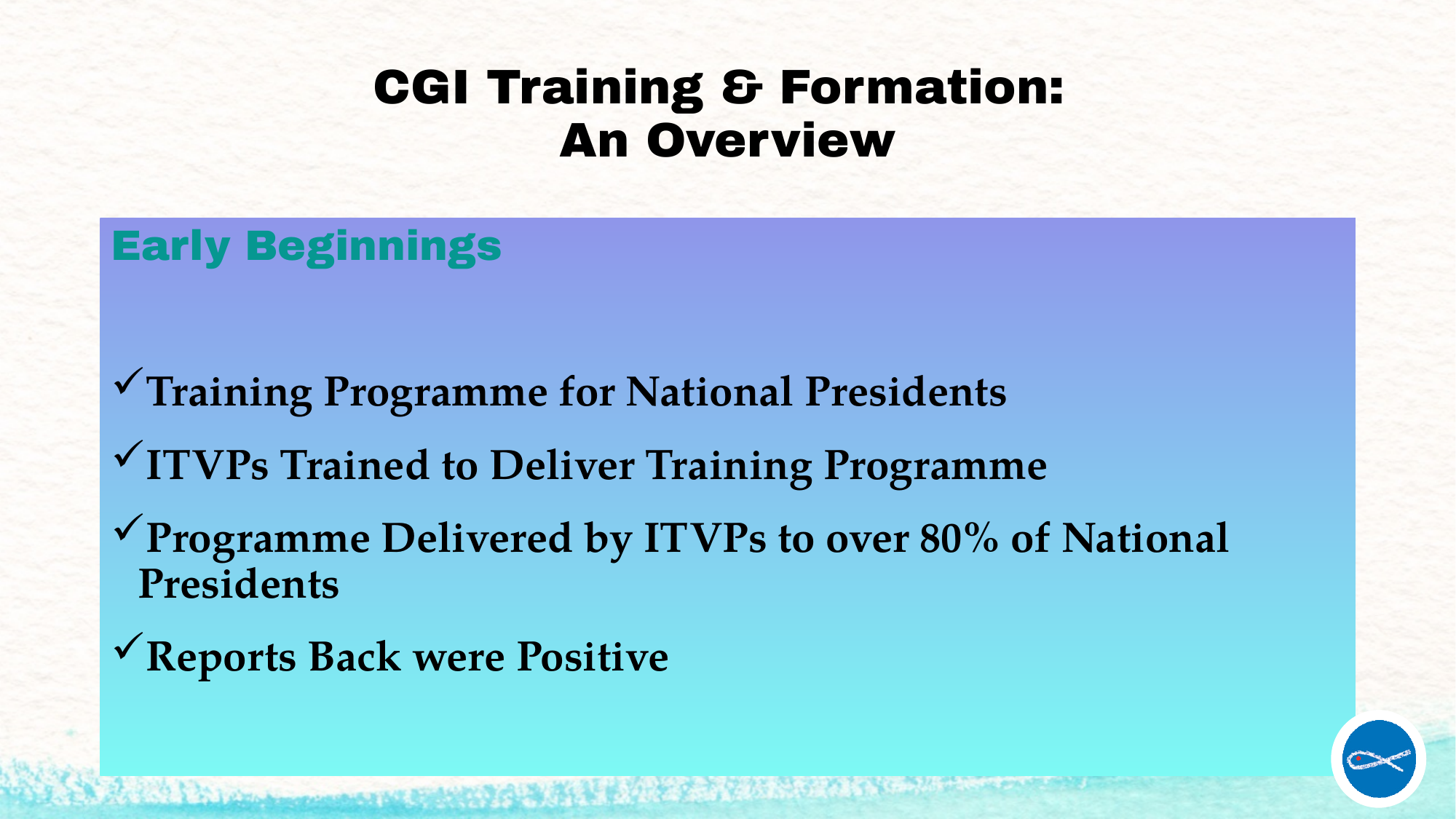

# CGI Training & Formation: An Overview
Early Beginnings

Training Programme for National Presidents
ITVPs Trained to Deliver Training Programme
Programme Delivered by ITVPs to over 80% of National Presidents
Reports Back were Positive